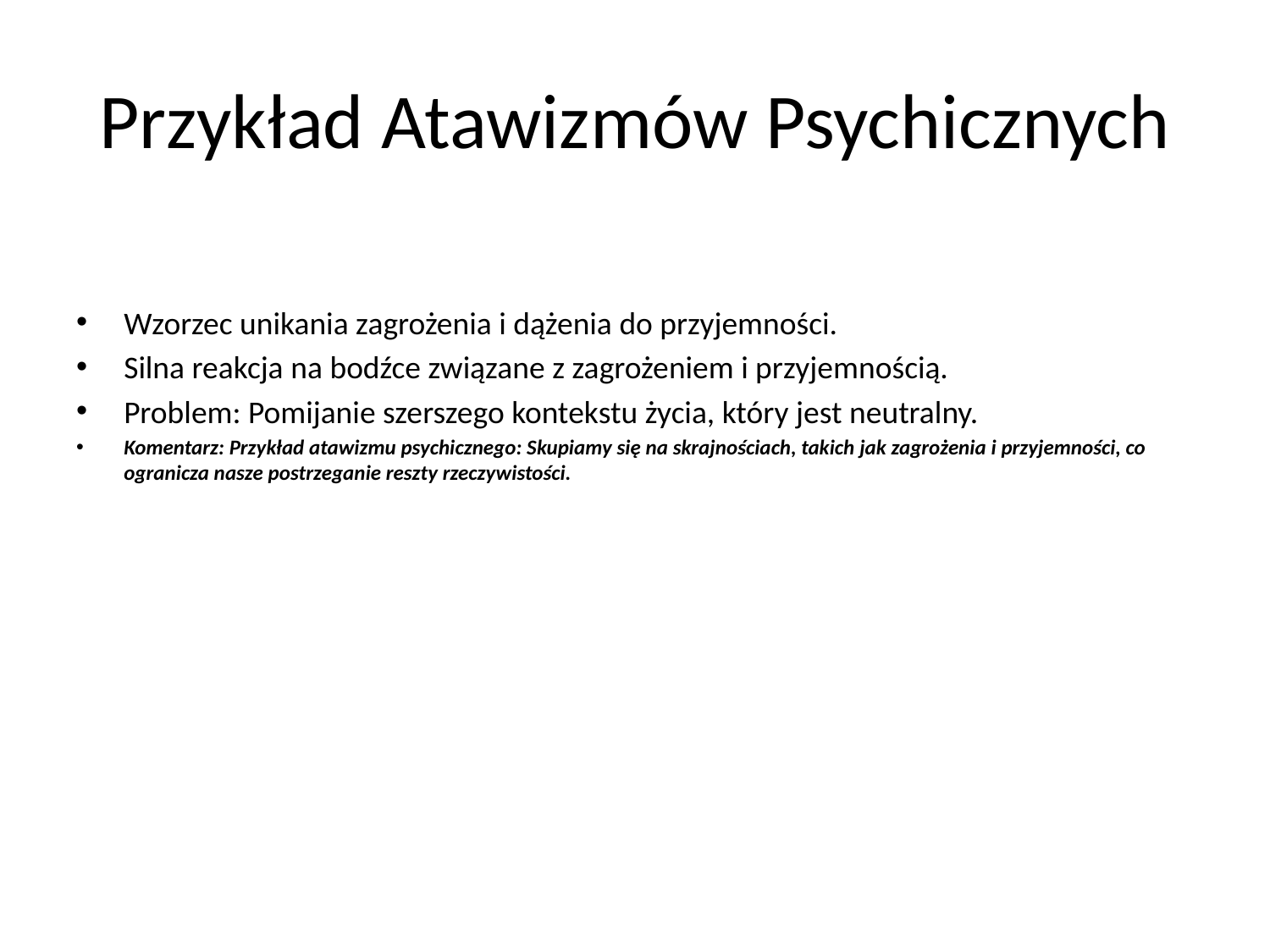

# Przykład Atawizmów Psychicznych

Wzorzec unikania zagrożenia i dążenia do przyjemności.
Silna reakcja na bodźce związane z zagrożeniem i przyjemnością.
Problem: Pomijanie szerszego kontekstu życia, który jest neutralny.
Komentarz: Przykład atawizmu psychicznego: Skupiamy się na skrajnościach, takich jak zagrożenia i przyjemności, co ogranicza nasze postrzeganie reszty rzeczywistości.